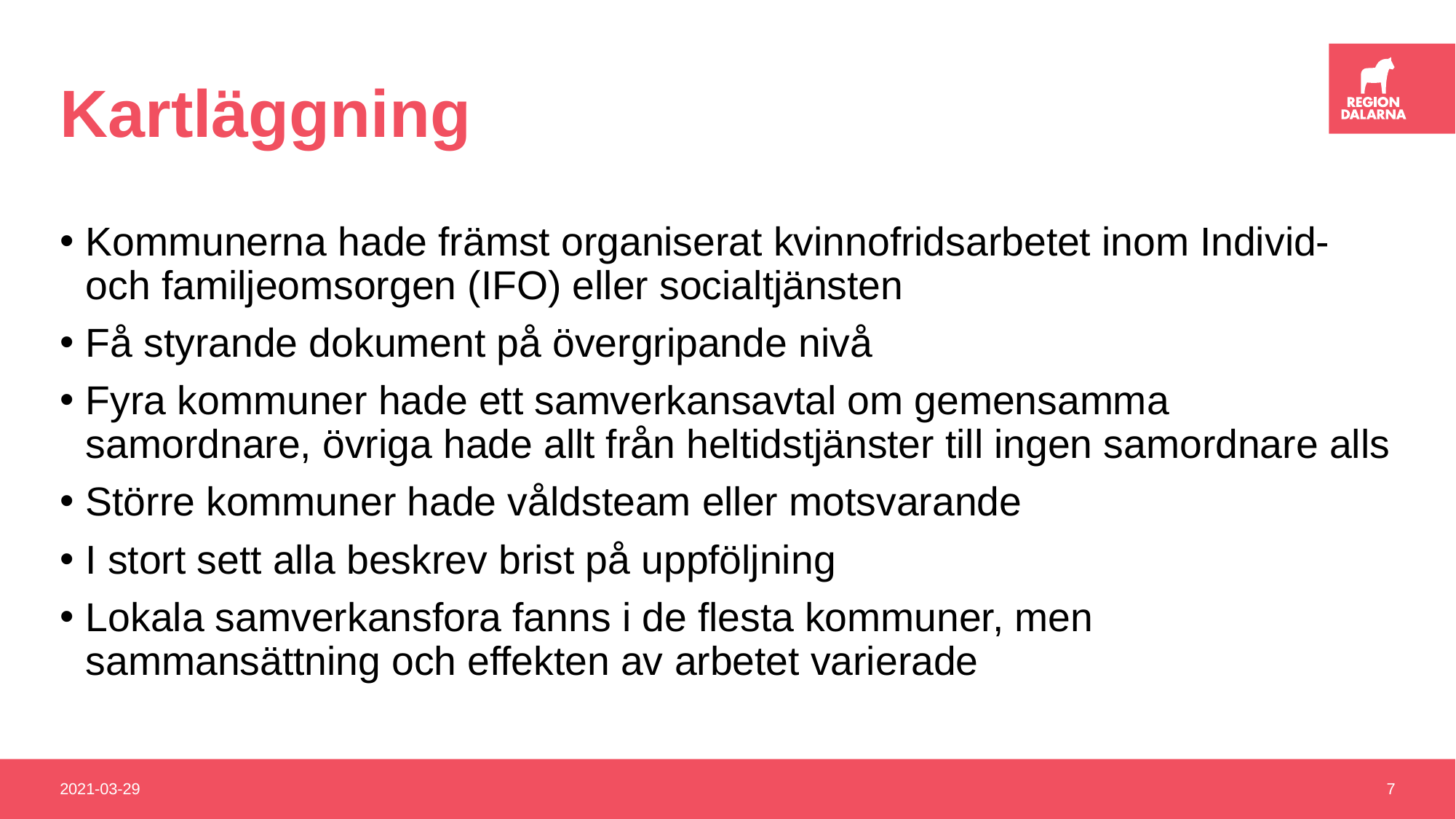

# Kartläggning

Kommunerna hade främst organiserat kvinnofridsarbetet inom Individ- och familjeomsorgen (IFO) eller socialtjänsten
Få styrande dokument på övergripande nivå
Fyra kommuner hade ett samverkansavtal om gemensamma samordnare, övriga hade allt från heltidstjänster till ingen samordnare alls
Större kommuner hade våldsteam eller motsvarande
I stort sett alla beskrev brist på uppföljning
Lokala samverkansfora fanns i de flesta kommuner, men sammansättning och effekten av arbetet varierade

2021-03-29

7